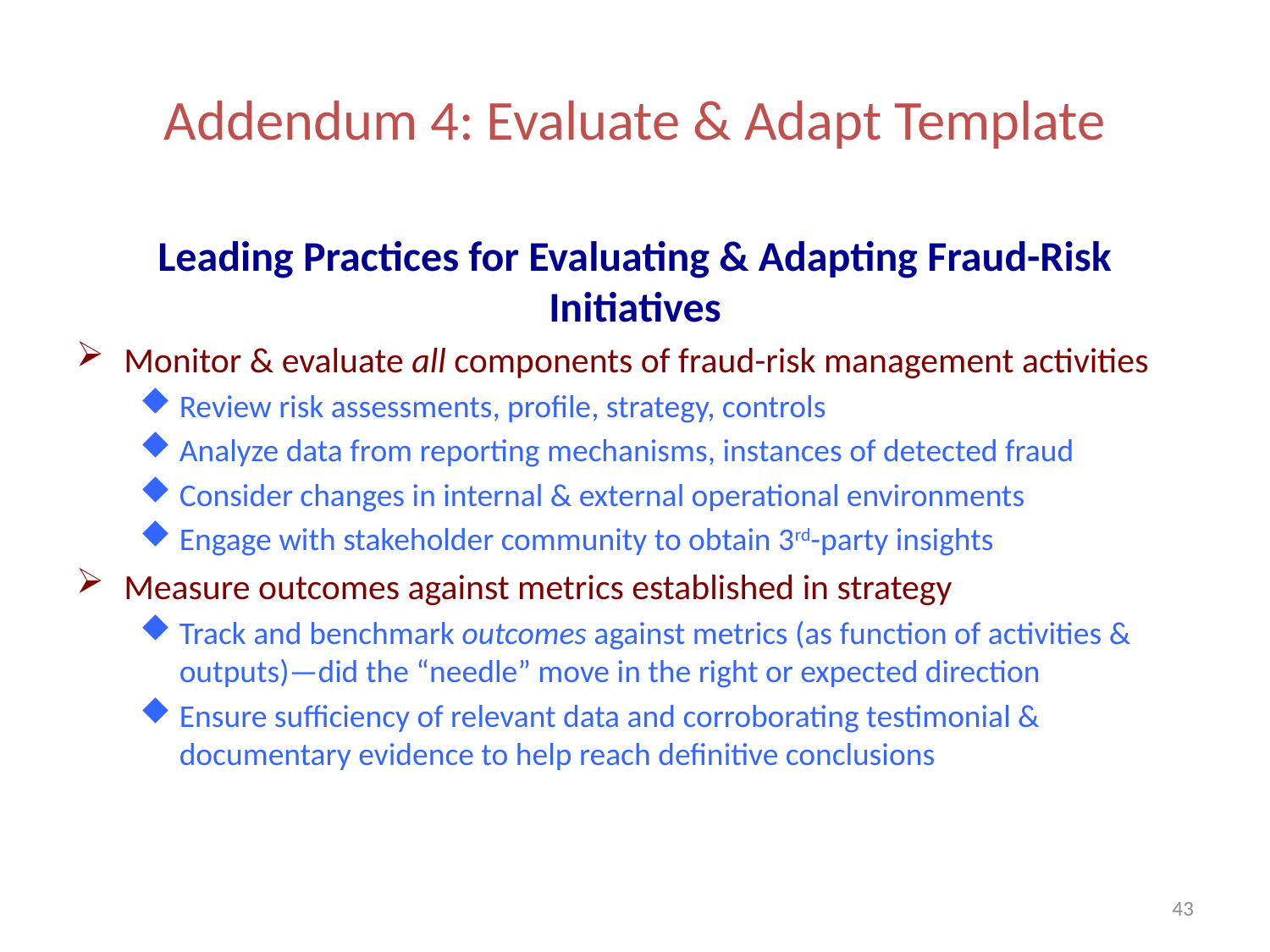

# Addendum 4: Evaluate & Adapt Template
Leading Practices for Evaluating & Adapting Fraud-Risk Initiatives
Monitor & evaluate all components of fraud-risk management activities
Review risk assessments, profile, strategy, controls
Analyze data from reporting mechanisms, instances of detected fraud
Consider changes in internal & external operational environments
Engage with stakeholder community to obtain 3rd-party insights
Measure outcomes against metrics established in strategy
Track and benchmark outcomes against metrics (as function of activities & outputs)—did the “needle” move in the right or expected direction
Ensure sufficiency of relevant data and corroborating testimonial & documentary evidence to help reach definitive conclusions

43